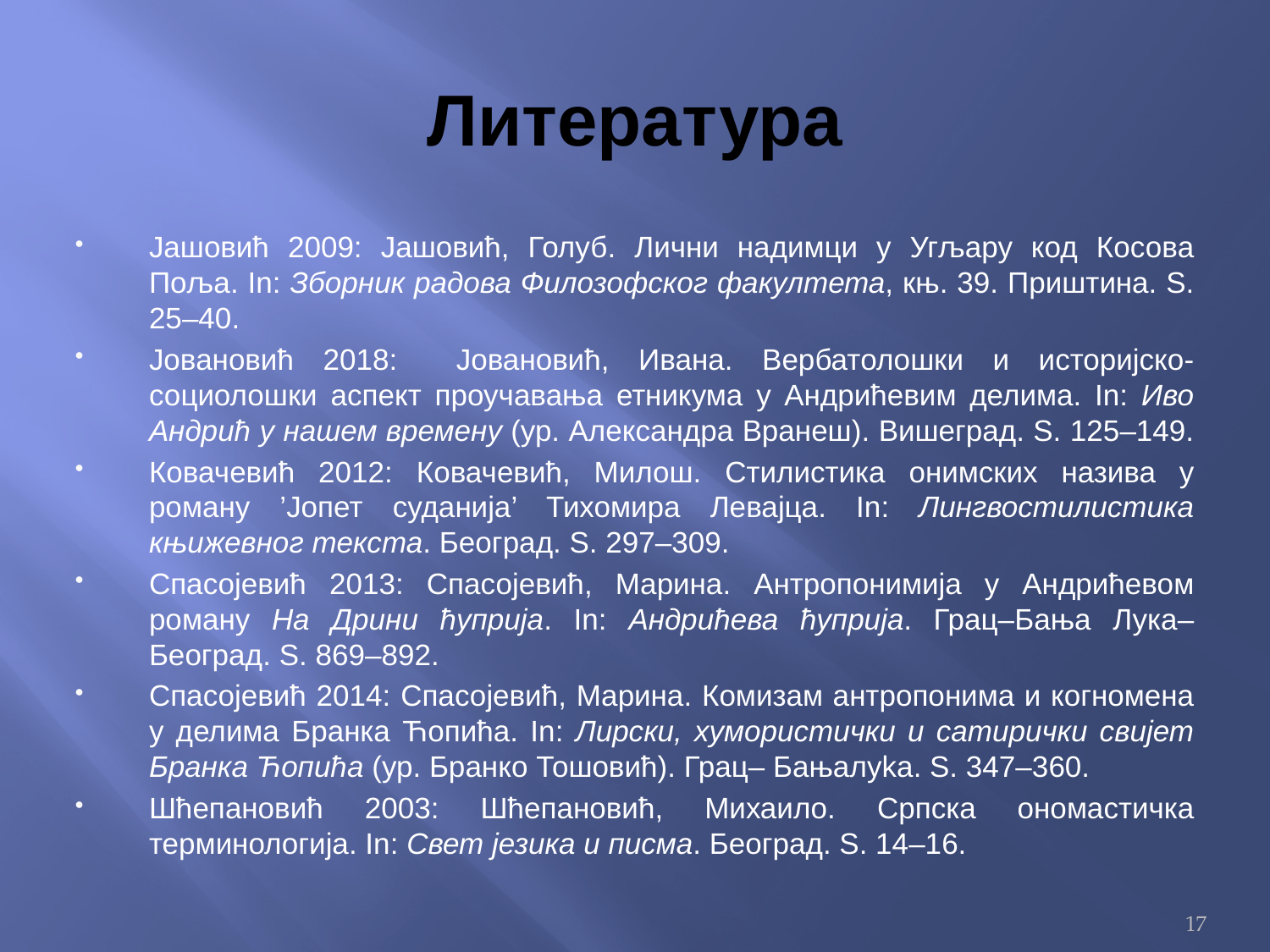

# Литература
Јашовић 2009: Јашовић, Голуб. Лични надимци у Угљару код Косова Поља. In: Зборник радова Филозофског факултета, књ. 39. Приштина. S. 25–40.
Јовановић 2018:  Јовановић, Ивана. Вербатолошки и историјско-социолошки аспект проучавања етникума у Андрићевим делима. In: Иво Андрић у нашем времену (ур. Александра Вранеш). Вишеград. S. 125–149.
Ковачевић 2012: Ковачевић, Милош. Стилистика онимских назива у роману ’Јопет суданија’ Тихомира Левајца. In: Лингвостилистика књижевног текста. Београд. S. 297–309.
Спасојевић 2013: Спасојевић, Марина. Антропонимија у Андрићевом роману На Дрини ћуприја. In: Андрићева ћуприја. Грац–Бања Лука–Београд. S. 869–892.
Спасојевић 2014: Спасојевић, Марина. Комизам антропонима и когномена у делима Бранка Ћопића. In: Лирски, хумористички и сатирички свијет Бранка Ћопића (ур. Бранко Тошовић). Грац– Бањалуka. S. 347–360.
Шћепановић 2003: Шћепановић, Михаило. Српска ономастичка терминологија. In: Свет језика и писма. Београд. S. 14–16.
17